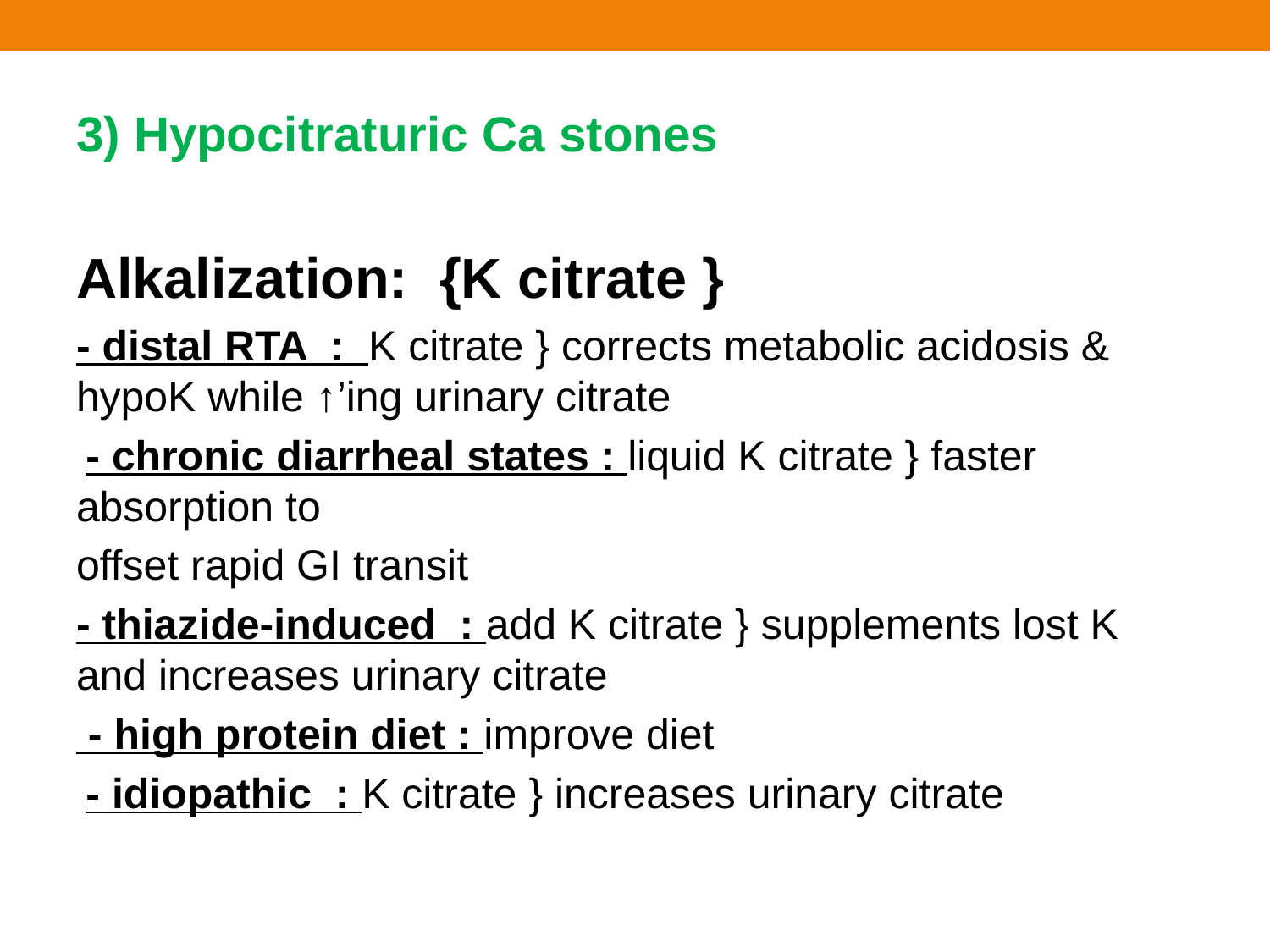

3) Hypocitraturic Ca stones

Alkalization:  {K citrate }
- distal RTA  :  K citrate } corrects metabolic acidosis & hypoK while ↑’ing urinary citrate
 - chronic diarrheal states : liquid K citrate } faster absorption to
offset rapid GI transit
- thiazide-induced  : add K citrate } supplements lost K and increases urinary citrate
 - high protein diet : improve diet
 - idiopathic  : K citrate } increases urinary citrate